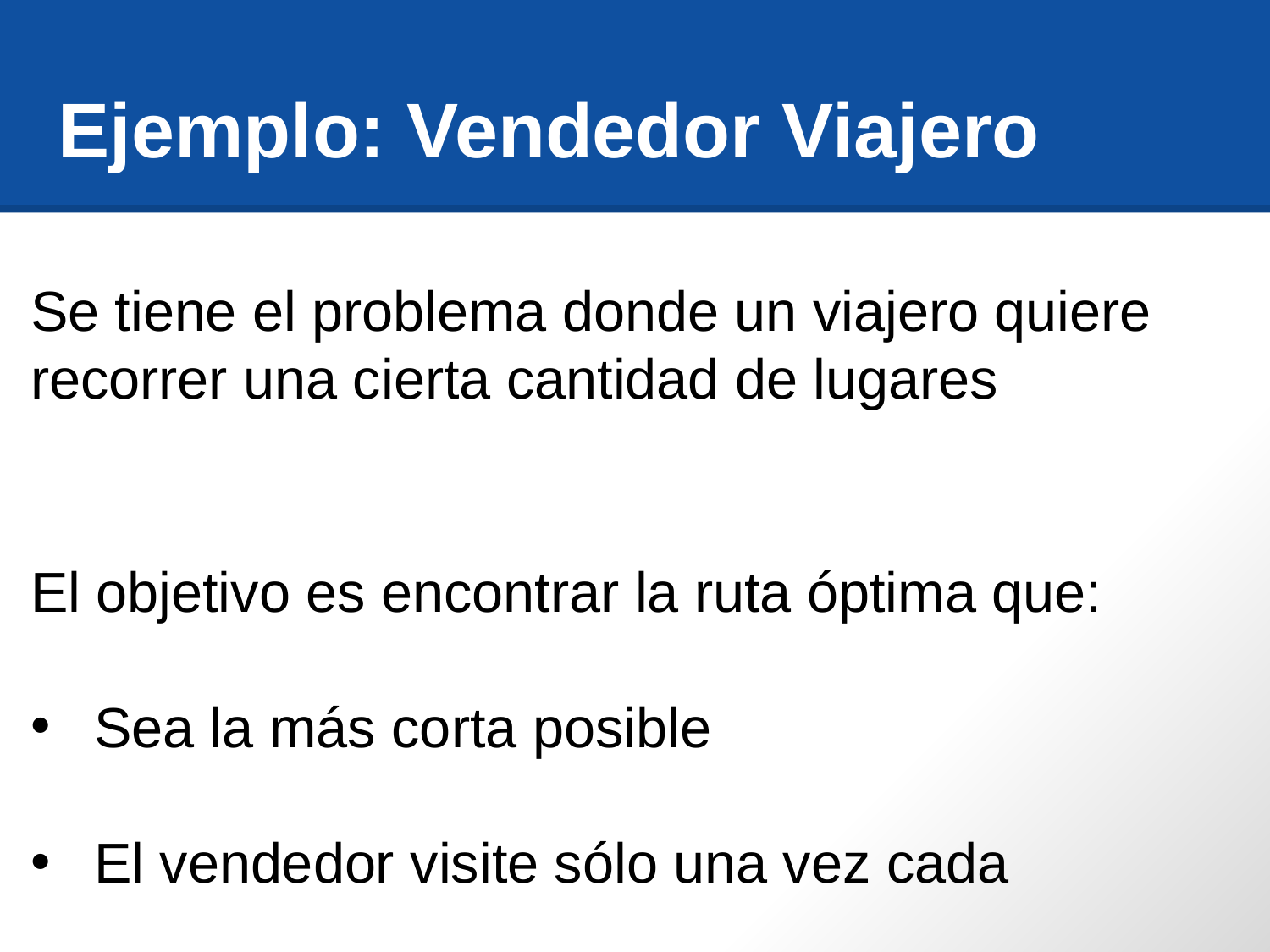

# Ejemplo: Vendedor Viajero
Se tiene el problema donde un viajero quiere recorrer una cierta cantidad de lugares
El objetivo es encontrar la ruta óptima que:
Sea la más corta posible
El vendedor visite sólo una vez cada localidad